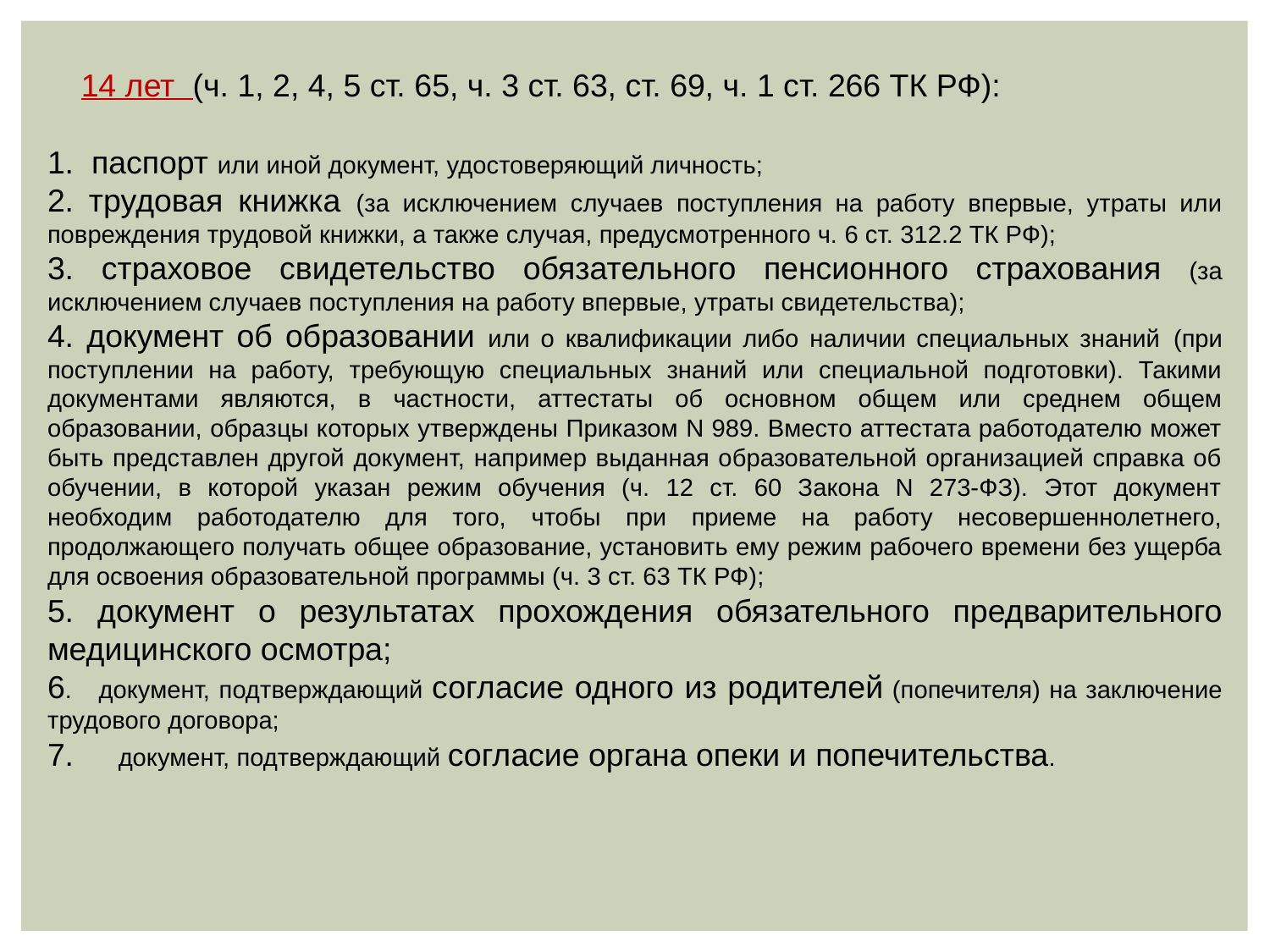

14 лет  (ч. 1, 2, 4, 5 ст. 65, ч. 3 ст. 63, ст. 69, ч. 1 ст. 266 ТК РФ):
1.  паспорт или иной документ, удостоверяющий личность;
2. трудовая книжка (за исключением случаев поступления на работу впервые, утраты или повреждения трудовой книжки, а также случая, предусмотренного ч. 6 ст. 312.2 ТК РФ);
3. страховое свидетельство обязательного пенсионного страхования (за исключением случаев поступления на работу впервые, утраты свидетельства);
4. документ об образовании или о квалификации либо наличии специальных знаний (при поступлении на работу, требующую специальных знаний или специальной подготовки). Такими документами являются, в частности, аттестаты об основном общем или среднем общем образовании, образцы которых утверждены Приказом N 989. Вместо аттестата работодателю может быть представлен другой документ, например выданная образовательной организацией справка об обучении, в которой указан режим обучения (ч. 12 ст. 60 Закона N 273-ФЗ). Этот документ необходим работодателю для того, чтобы при приеме на работу несовершеннолетнего, продолжающего получать общее образование, установить ему режим рабочего времени без ущерба для освоения образовательной программы (ч. 3 ст. 63 ТК РФ);
5. документ о результатах прохождения обязательного предварительного медицинского осмотра;
6.   документ, подтверждающий согласие одного из родителей (попечителя) на заключение трудового договора;
7.     документ, подтверждающий согласие органа опеки и попечительства.